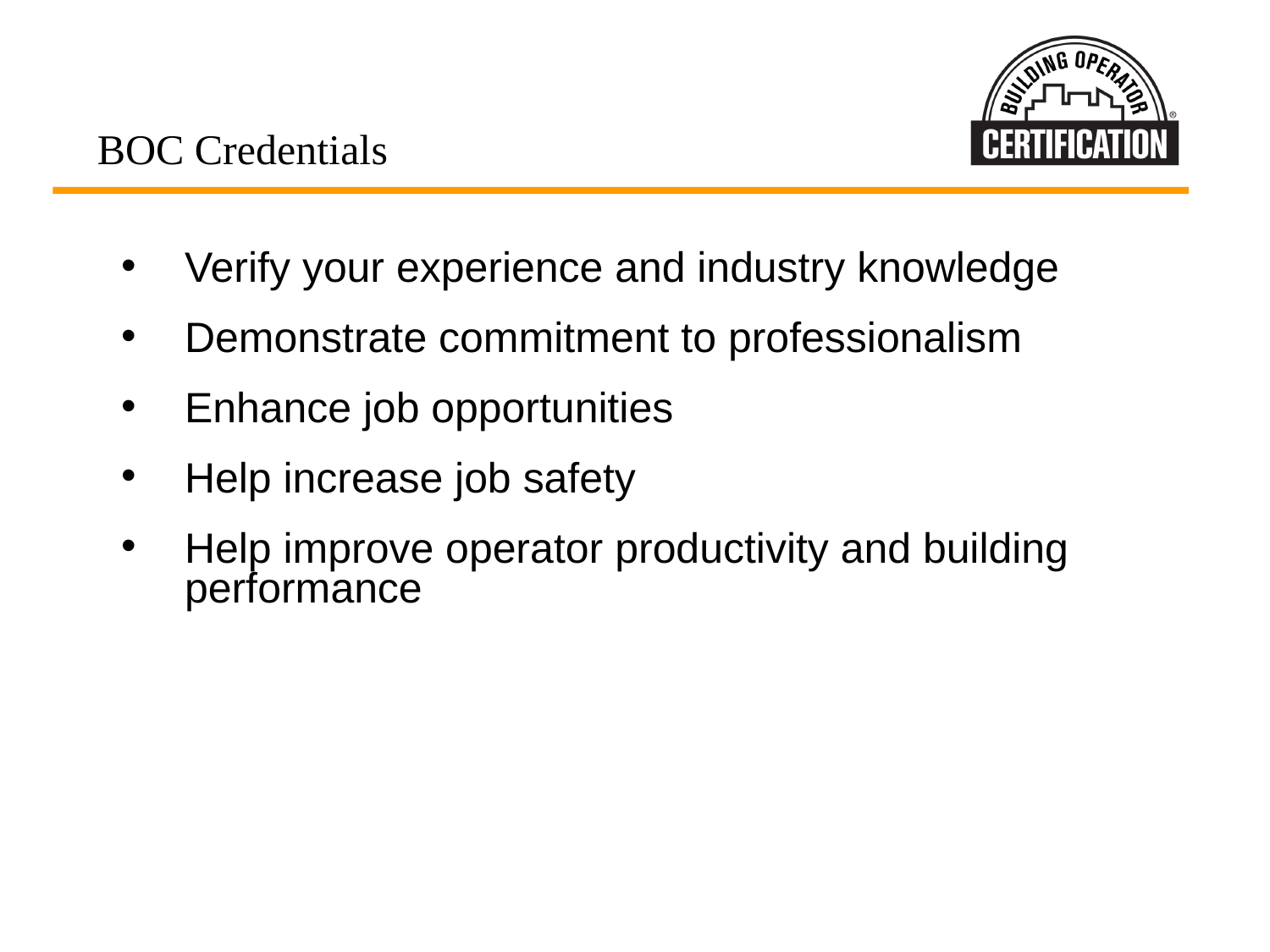

BOC Credentials
Verify your experience and industry knowledge
Demonstrate commitment to professionalism
Enhance job opportunities
Help increase job safety
Help improve operator productivity and building performance